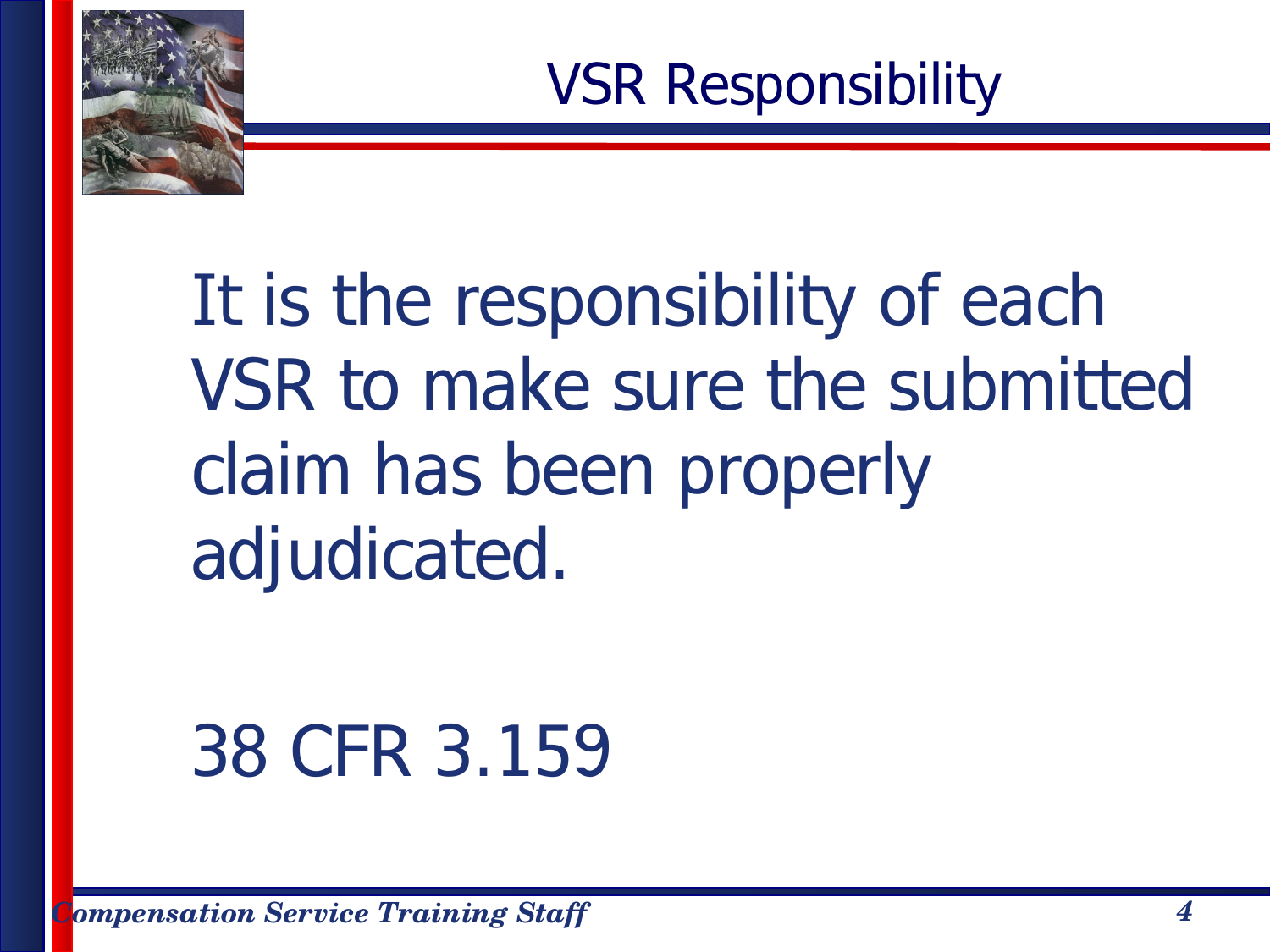

# VSR Responsibility
It is the responsibility of each VSR to make sure the submitted claim has been properly adjudicated.

38 CFR 3.159

4